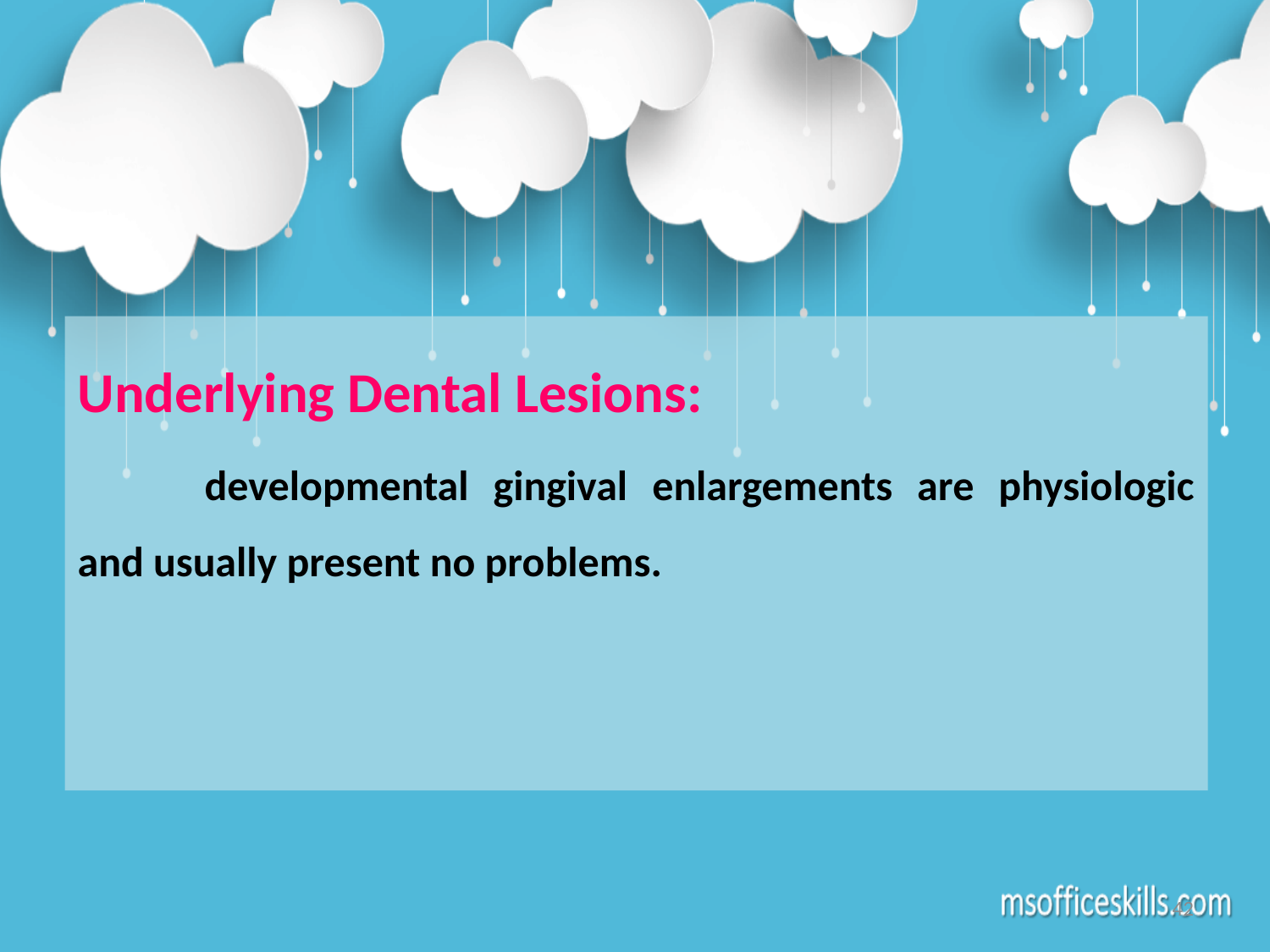

Underlying Dental Lesions:
	developmental gingival enlargements are physiologic and usually present no problems.
42